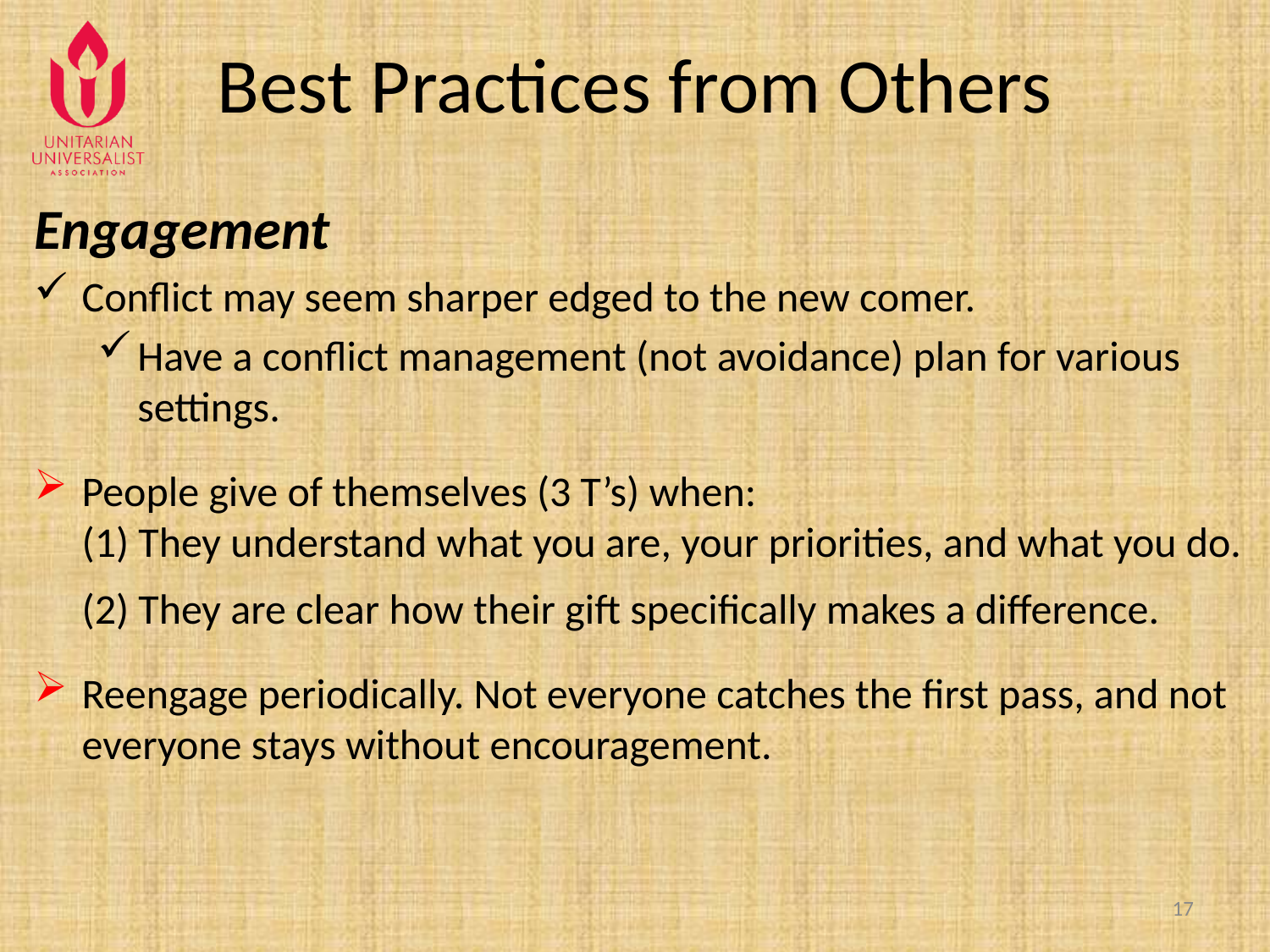

# Best Practices from Others
Engagement
Conflict may seem sharper edged to the new comer.
Have a conflict management (not avoidance) plan for various settings.
People give of themselves (3 T’s) when:
(1) They understand what you are, your priorities, and what you do.
(2) They are clear how their gift specifically makes a difference.
Reengage periodically. Not everyone catches the first pass, and not everyone stays without encouragement.

17